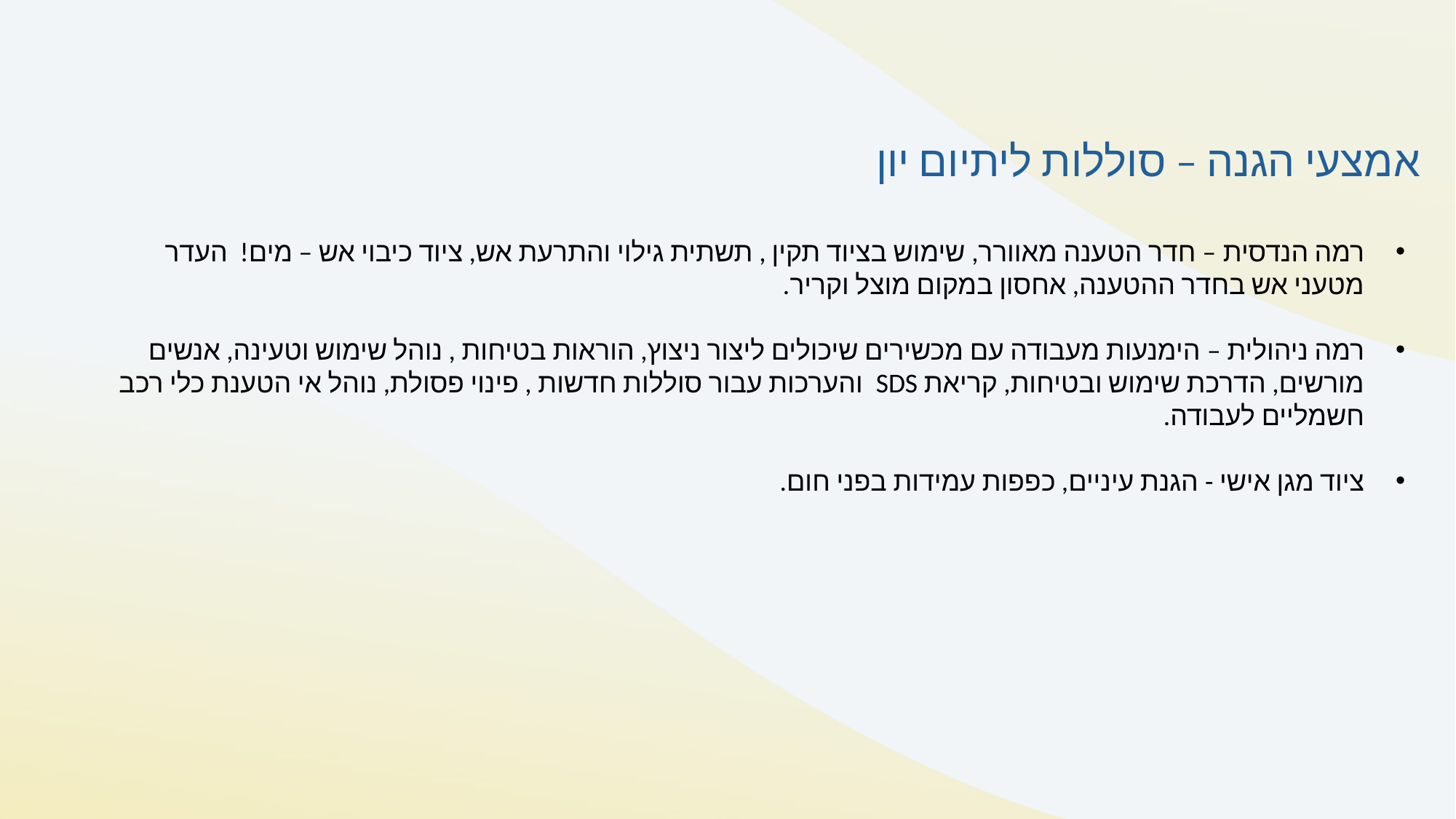

# אמצעי הגנה – סוללות ליתיום יון
רמה הנדסית – חדר הטענה מאוורר, שימוש בציוד תקין , תשתית גילוי והתרעת אש, ציוד כיבוי אש – מים!  העדר מטעני אש בחדר ההטענה, אחסון במקום מוצל וקריר.

רמה ניהולית – הימנעות מעבודה עם מכשירים שיכולים ליצור ניצוץ, הוראות בטיחות , נוהל שימוש וטעינה, אנשים מורשים, הדרכת שימוש ובטיחות, קריאת SDS  והערכות עבור סוללות חדשות , פינוי פסולת, נוהל אי הטענת כלי רכב חשמליים לעבודה.

ציוד מגן אישי - הגנת עיניים, כפפות עמידות בפני חום.